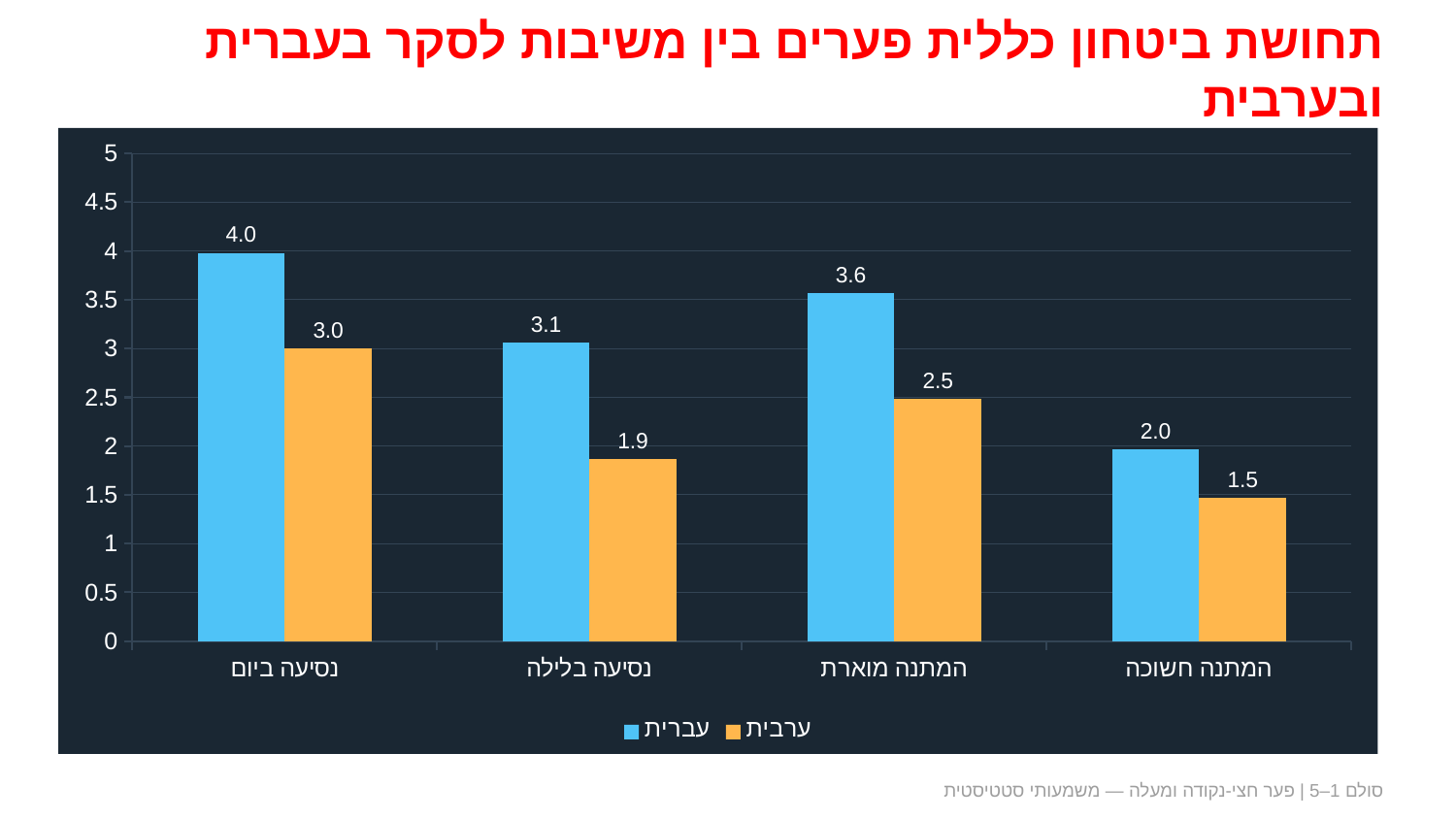

תחושת ביטחון כללית פערים בין משיבות לסקר בעברית ובערבית

### Chart

| Category | עברית | ערבית |
|---|---|---|
| נסיעה ביום | 3.98 | 3.0 |
| נסיעה בלילה | 3.06 | 1.87 |
| המתנה מוארת | 3.57 | 2.48 |
| המתנה חשוכה | 1.97 | 1.47 |
סולם 1–5 | פער חצי-נקודה ומעלה — משמעותי סטטיסטית